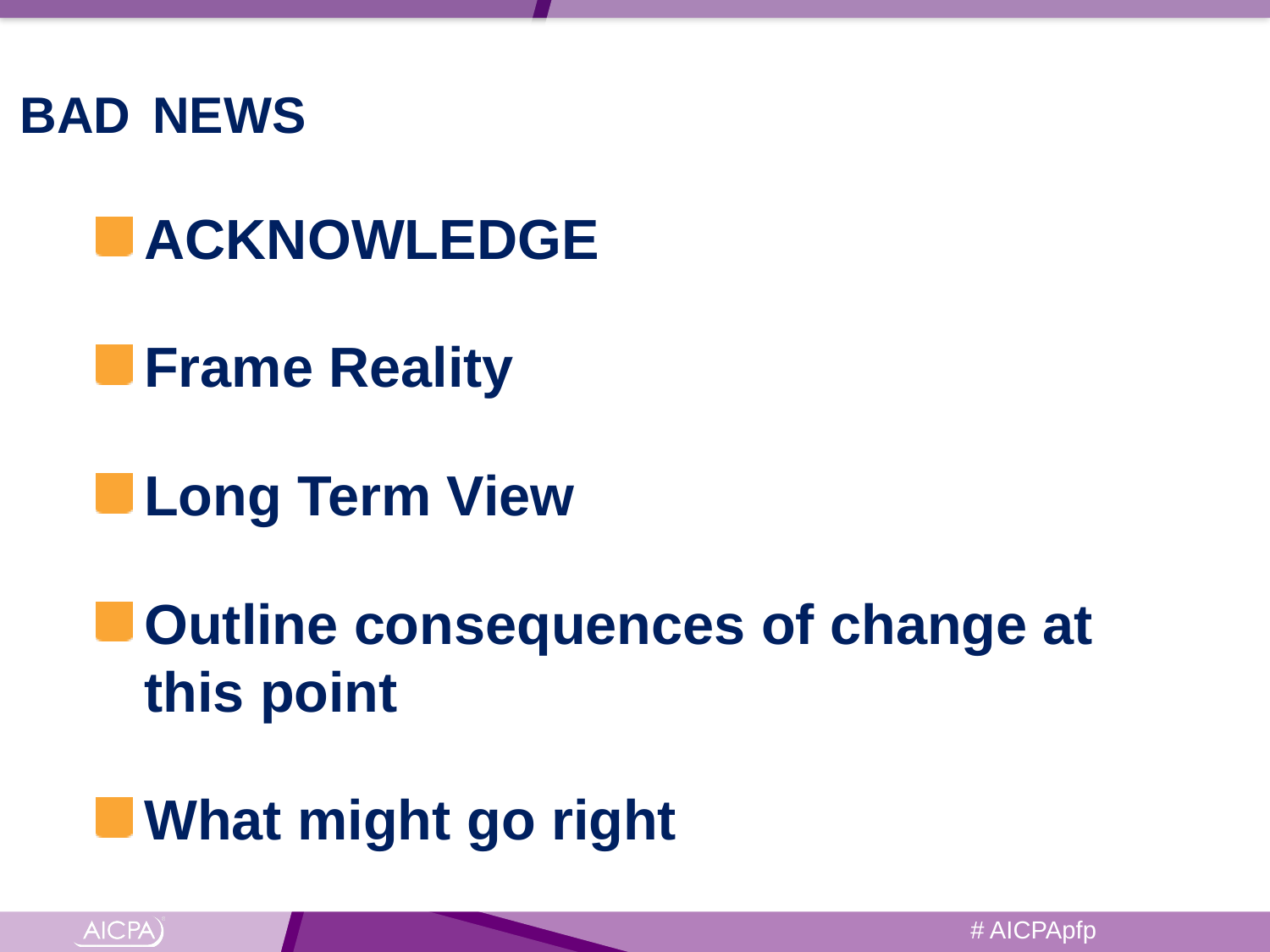

# BAD NEWS
ACKNOWLEDGE

Frame Reality

Long Term View

Outline consequences of change at this point

What might go right